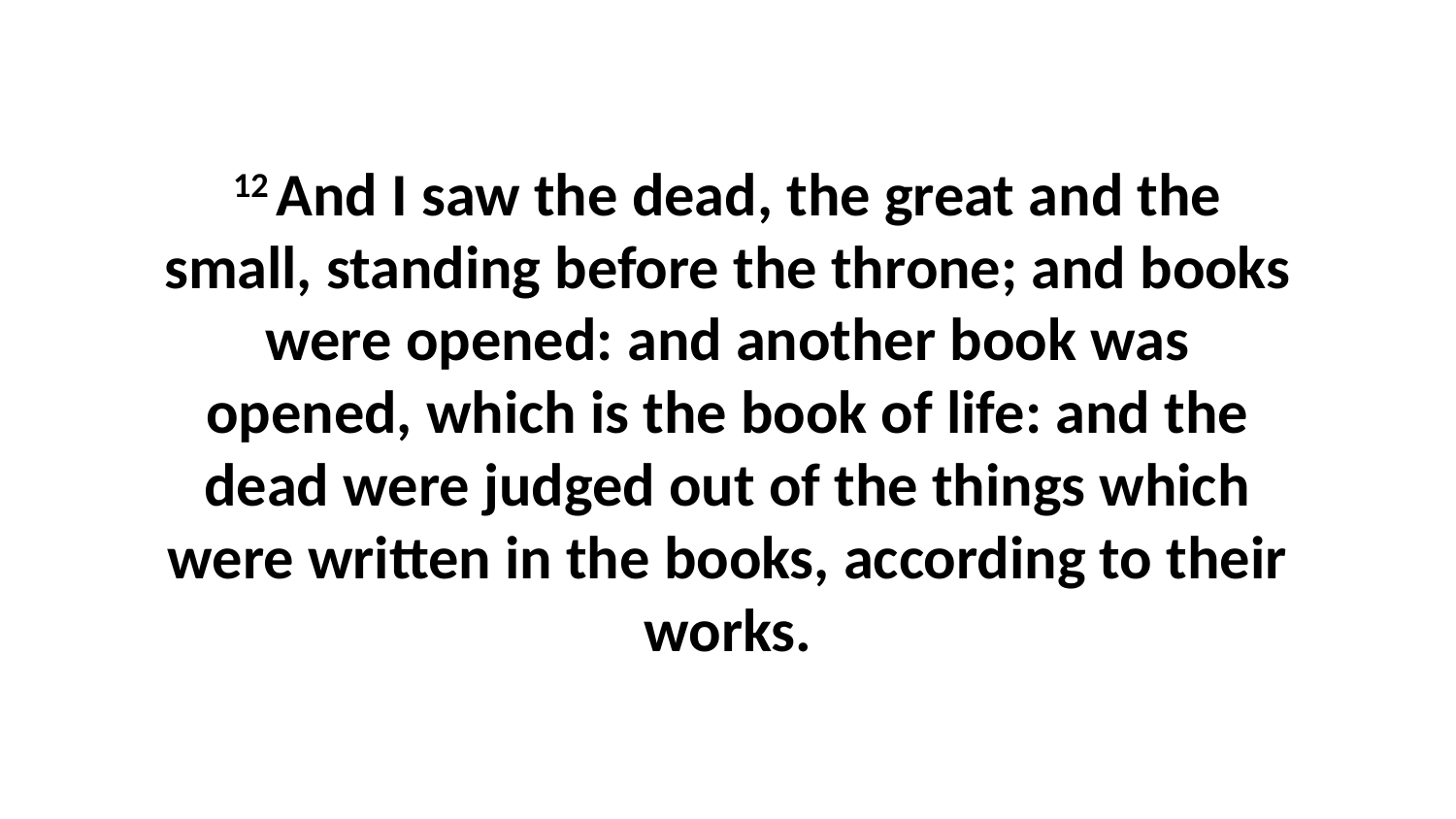

12 And I saw the dead, the great and the small, standing before the throne; and books were opened: and another book was opened, which is the book of life: and the dead were judged out of the things which were written in the books, according to their works.